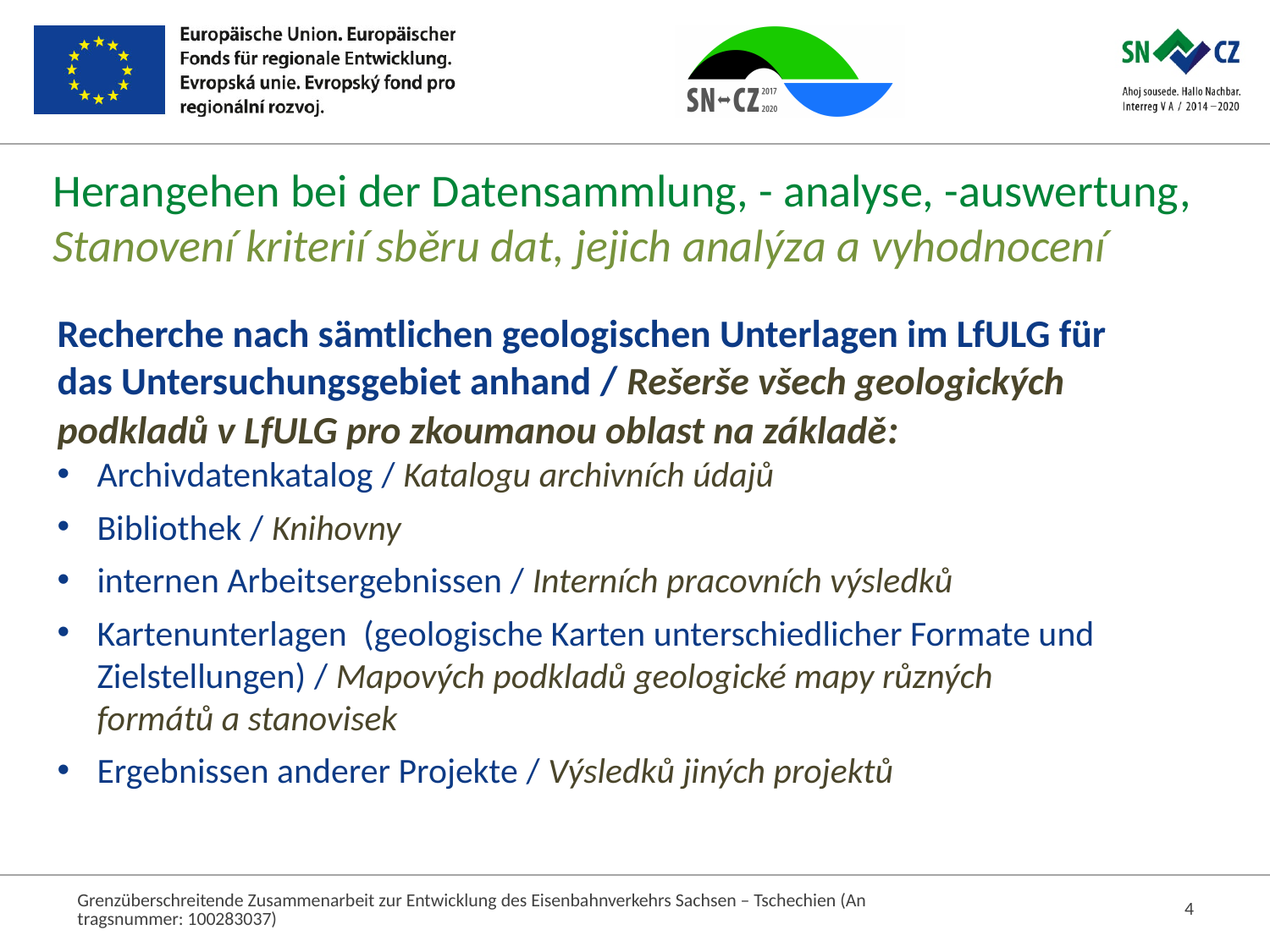

# Herangehen bei der Datensammlung, - analyse, -auswertung, Stanovení kriterií sběru dat, jejich analýza a vyhodnocení
Recherche nach sämtlichen geologischen Unterlagen im LfULG für das Untersuchungsgebiet anhand / Rešerše všech geologických podkladů v LfULG pro zkoumanou oblast na základě:
Archivdatenkatalog / Katalogu archivních údajů
Bibliothek / Knihovny
internen Arbeitsergebnissen / Interních pracovních výsledků
Kartenunterlagen  (geologische Karten unterschiedlicher Formate und Zielstellungen) / Mapových podkladů geologické mapy různých formátů a stanovisek
Ergebnissen anderer Projekte / Výsledků jiných projektů
Grenzüberschreitende Zusammenarbeit zur Entwicklung des Eisenbahnverkehrs Sachsen – Tschechien (Antragsnummer: 100283037)
4